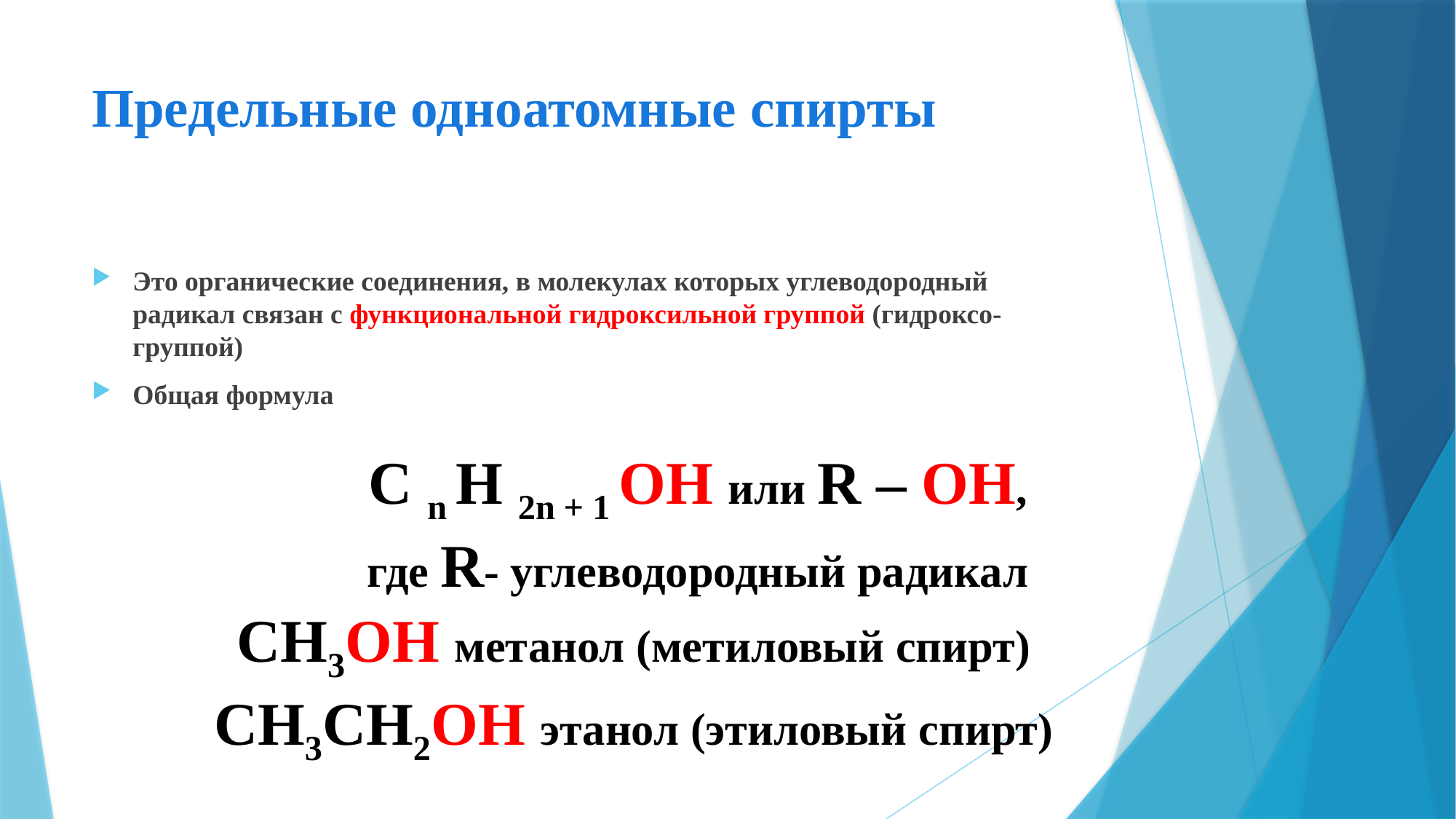

# Предельные одноатомные cпирты
Это органические соединения, в молекулах которых углеводородный радикал связан с функциональной гидроксильной группой (гидроксо-группой)
Общая формула

C n H 2n + 1 OH или R – OH,
где R- углеводородный радикал
СН3ОН метанол (метиловый спирт)
СН3СН2ОН этанол (этиловый спирт)